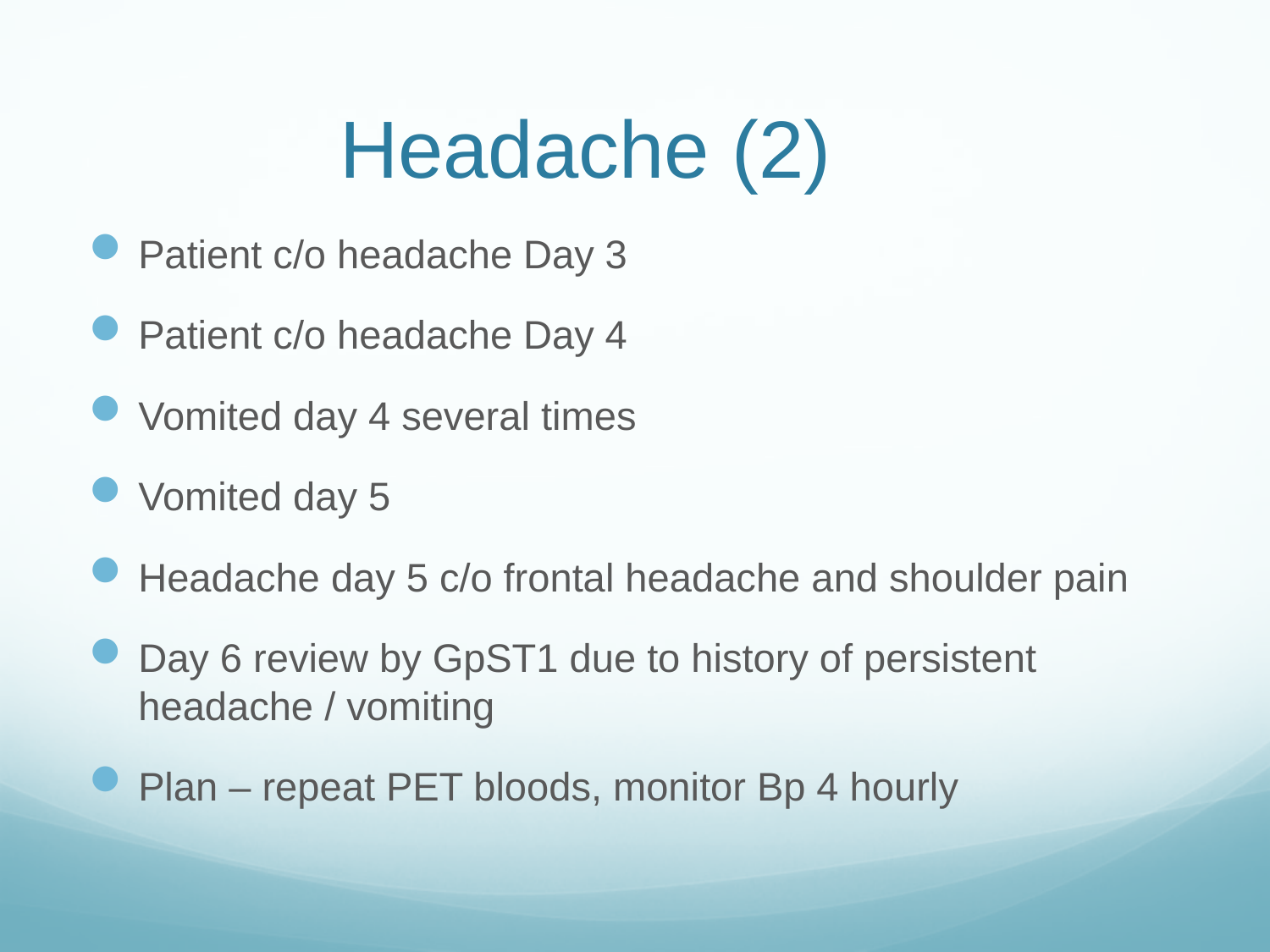

# Headache (2)
Patient c/o headache Day 3
Patient c/o headache Day 4
Vomited day 4 several times
Vomited day 5
Headache day 5 c/o frontal headache and shoulder pain
Day 6 review by GpST1 due to history of persistent headache / vomiting
Plan – repeat PET bloods, monitor Bp 4 hourly